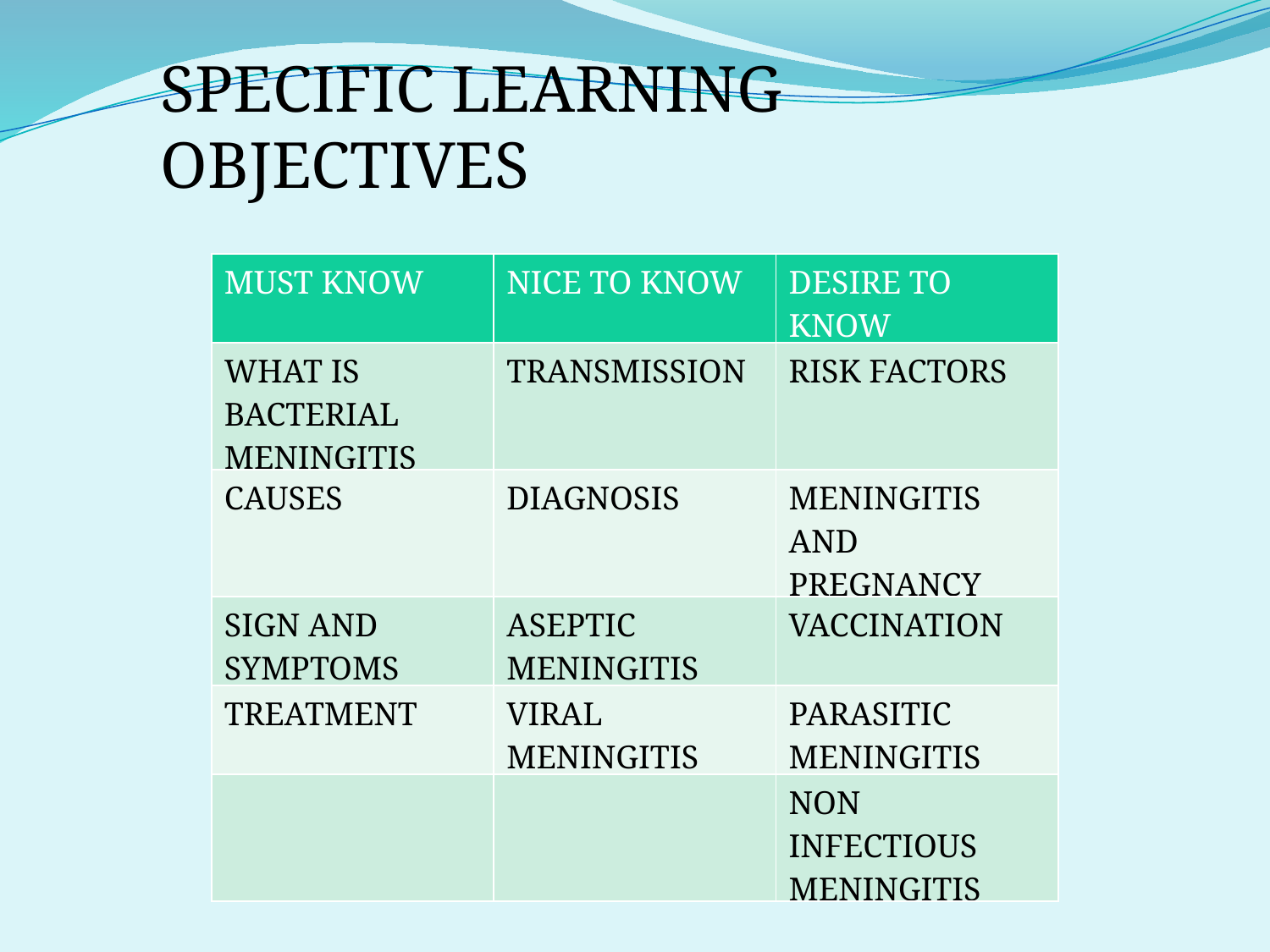

SPECIFIC LEARNING OBJECTIVES
| MUST KNOW | NICE TO KNOW | DESIRE TO KNOW |
| --- | --- | --- |
| WHAT IS BACTERIAL MENINGITIS | TRANSMISSION | RISK FACTORS |
| CAUSES | DIAGNOSIS | MENINGITIS AND PREGNANCY |
| SIGN AND SYMPTOMS | ASEPTIC MENINGITIS | VACCINATION |
| TREATMENT | VIRAL MENINGITIS | PARASITIC MENINGITIS |
|  |  | NON INFECTIOUS MENINGITIS |